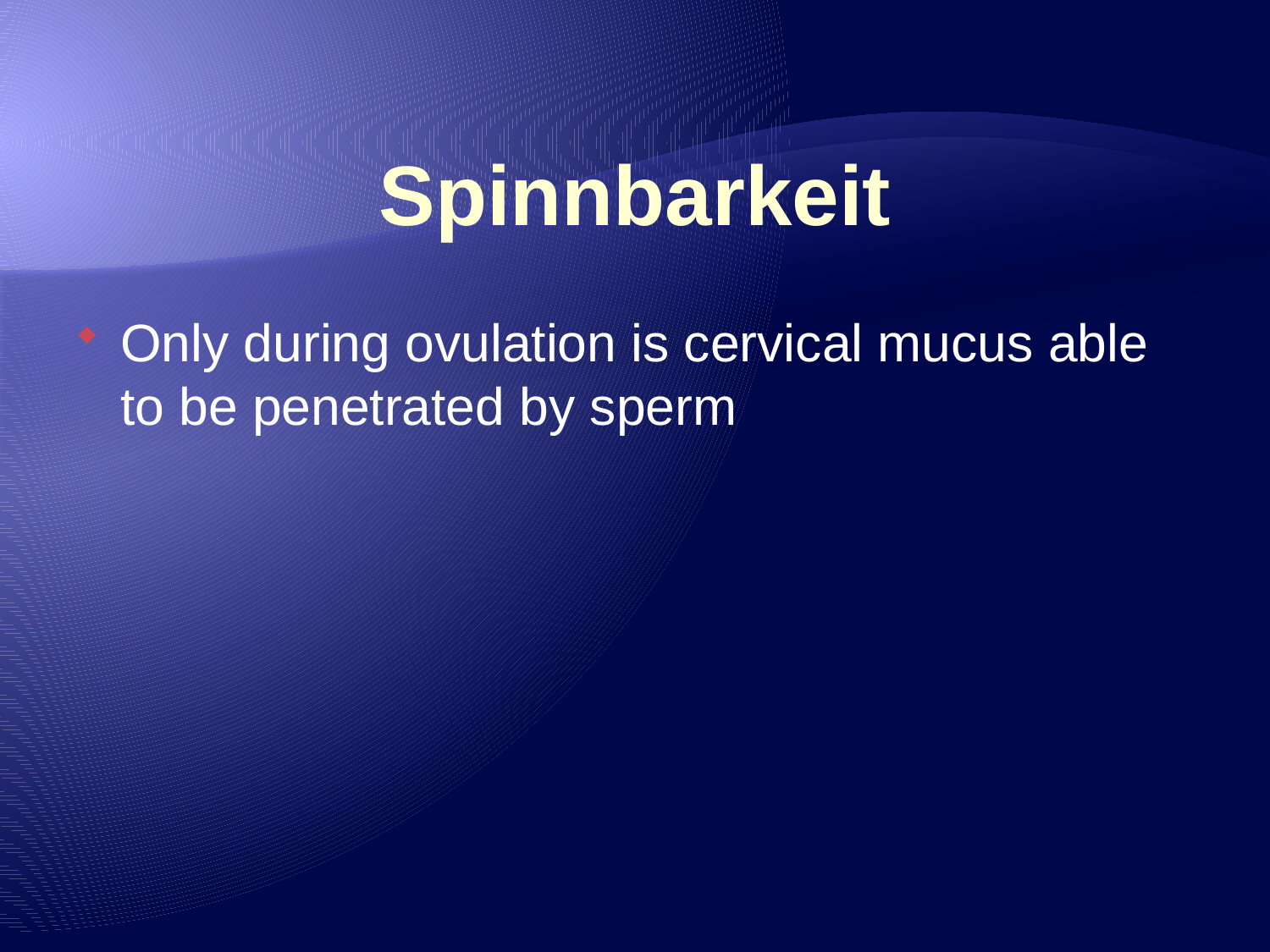

# Spinnbarkeit
Only during ovulation is cervical mucus able to be penetrated by sperm